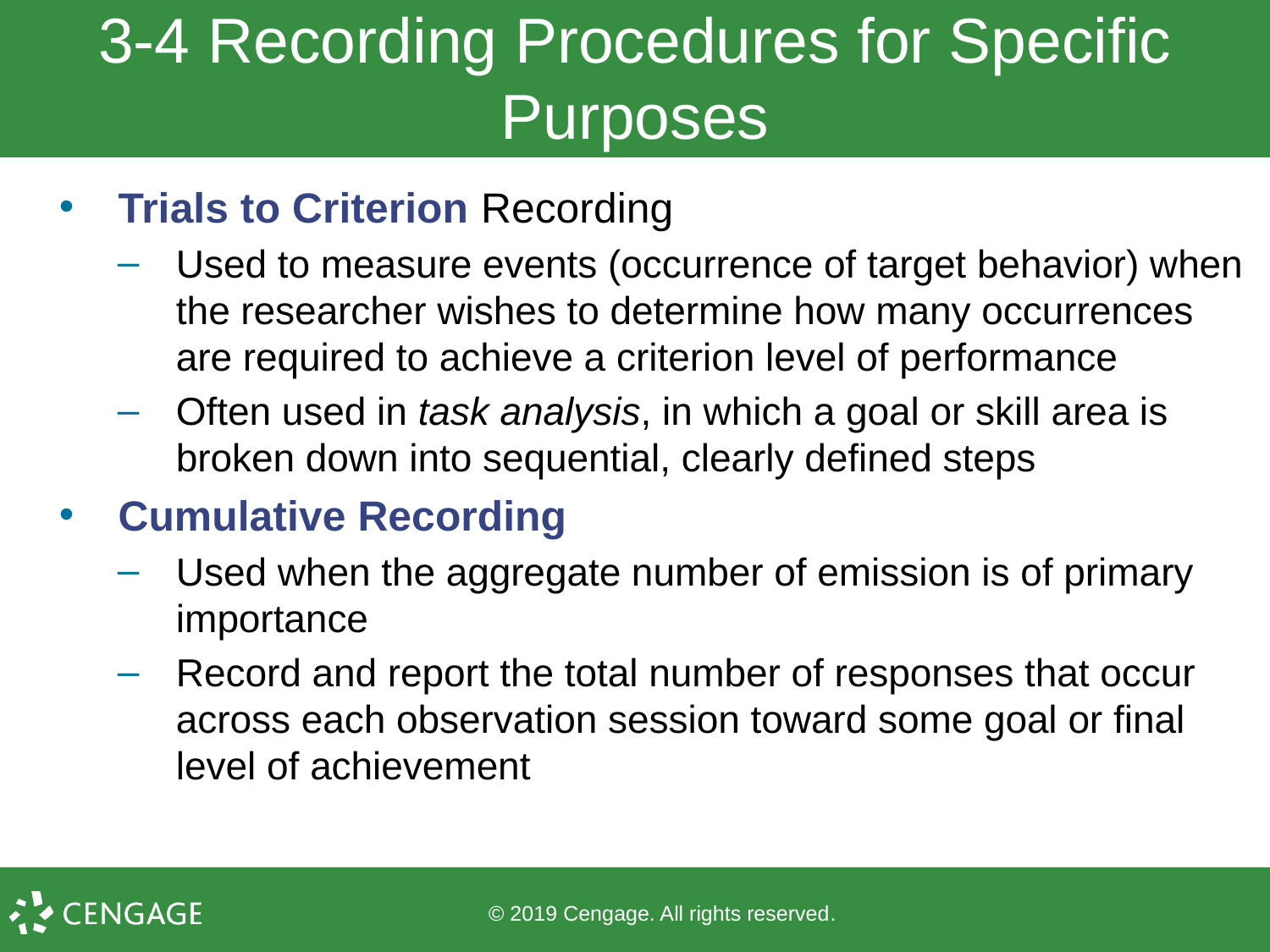

# 3-4 Recording Procedures for Specific Purposes
Trials to Criterion Recording
Used to measure events (occurrence of target behavior) when the researcher wishes to determine how many occurrences are required to achieve a criterion level of performance
Often used in task analysis, in which a goal or skill area is broken down into sequential, clearly defined steps
Cumulative Recording
Used when the aggregate number of emission is of primary importance
Record and report the total number of responses that occur across each observation session toward some goal or final level of achievement